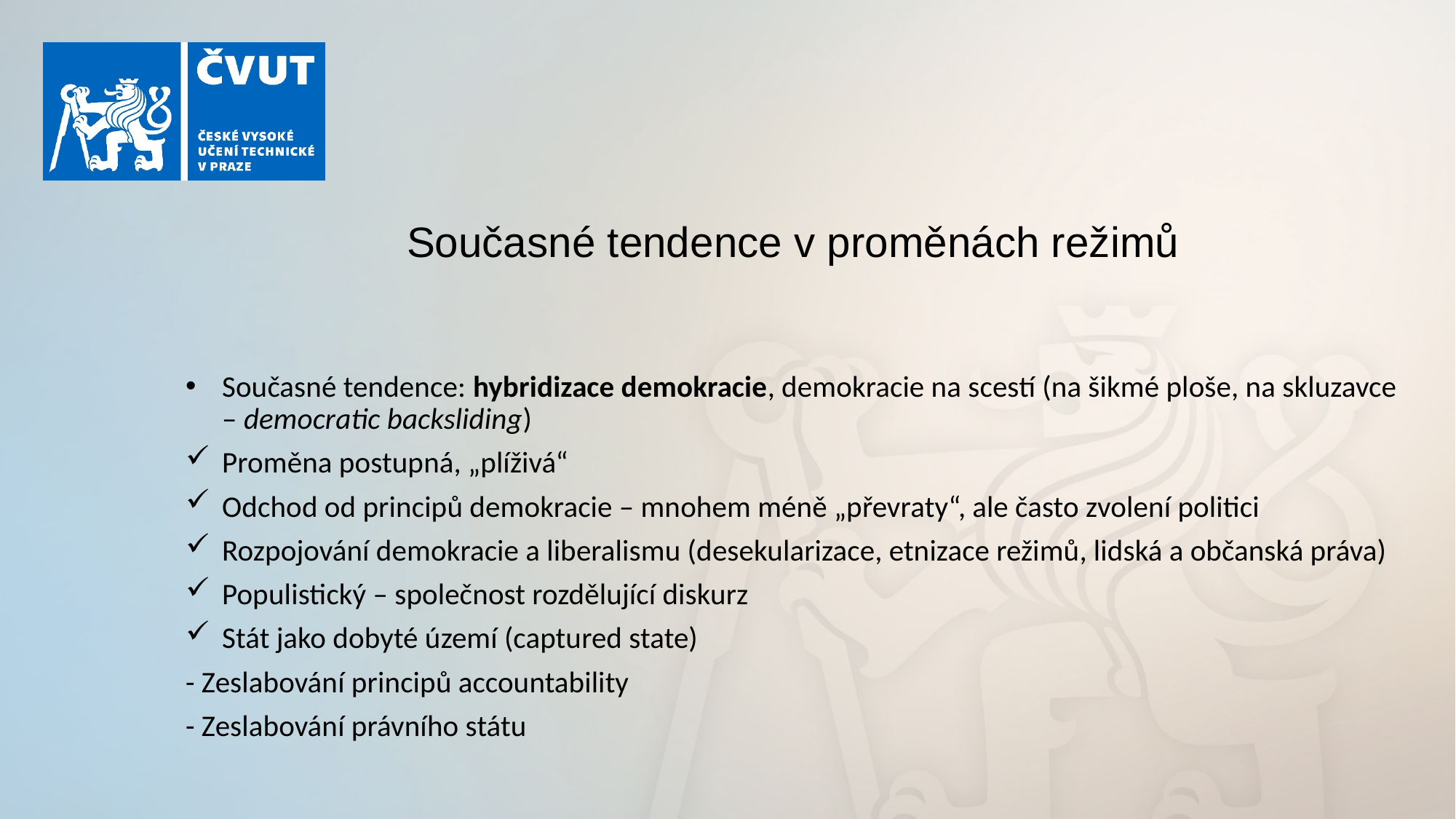

# Současné tendence v proměnách režimů
Současné tendence: hybridizace demokracie, demokracie na scestí (na šikmé ploše, na skluzavce – democratic backsliding)
Proměna postupná, „plíživá“
Odchod od principů demokracie – mnohem méně „převraty“, ale často zvolení politici
Rozpojování demokracie a liberalismu (desekularizace, etnizace režimů, lidská a občanská práva)
Populistický – společnost rozdělující diskurz
Stát jako dobyté území (captured state)
- Zeslabování principů accountability
- Zeslabování právního státu